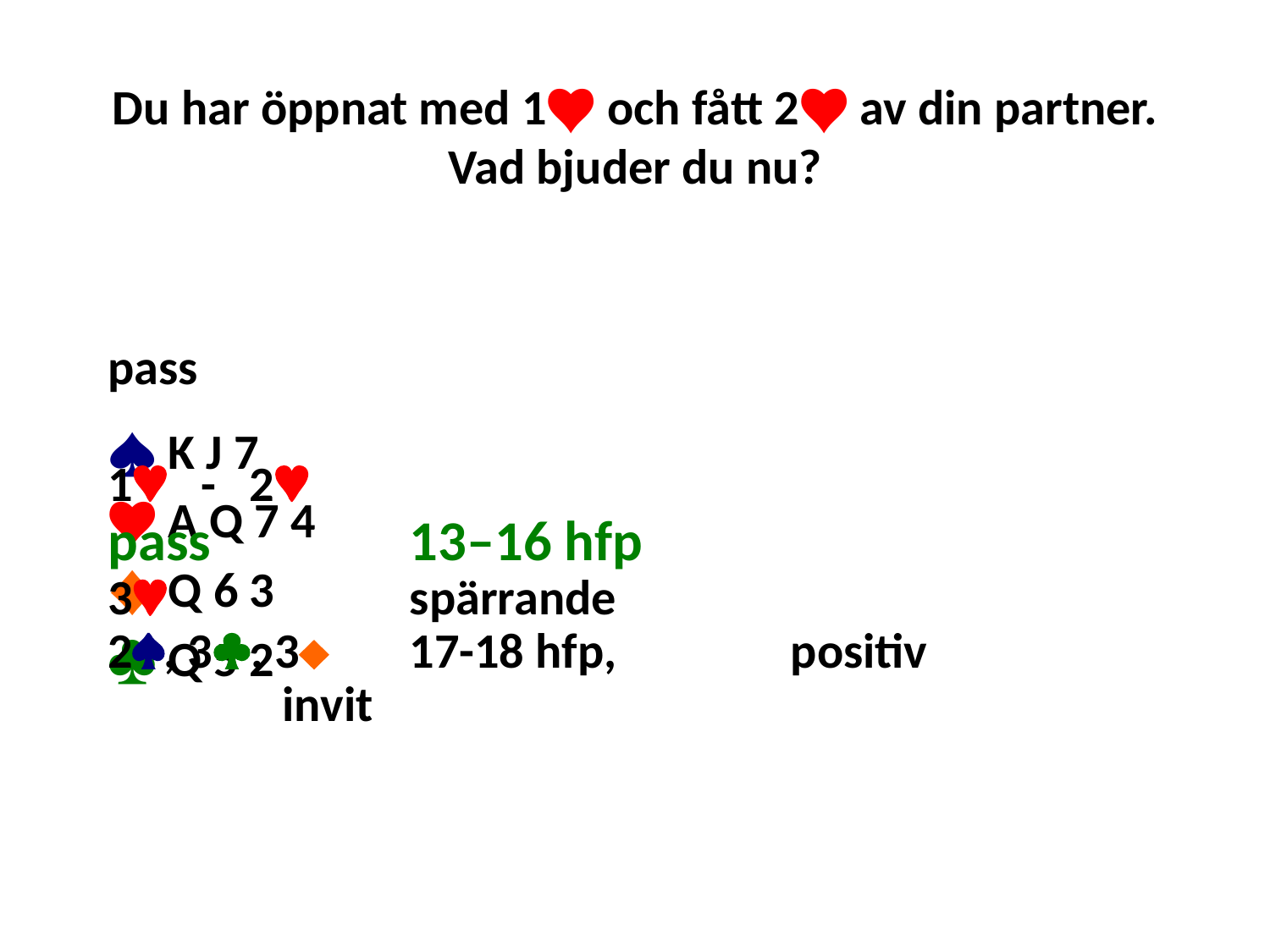

# Du har öppnat med 1♥ och fått 2♥ av din partner. Vad bjuder du nu?

♠ K J 7
♥ A Q 7 4
♦ Q 6 3
♣ Q 5 2

pass

1♥   -   2♥
pass		13–16 hfp
3♥		spärrande
2♠, 3♣, 3♦	17-18 hfp, 		positiv 		invit